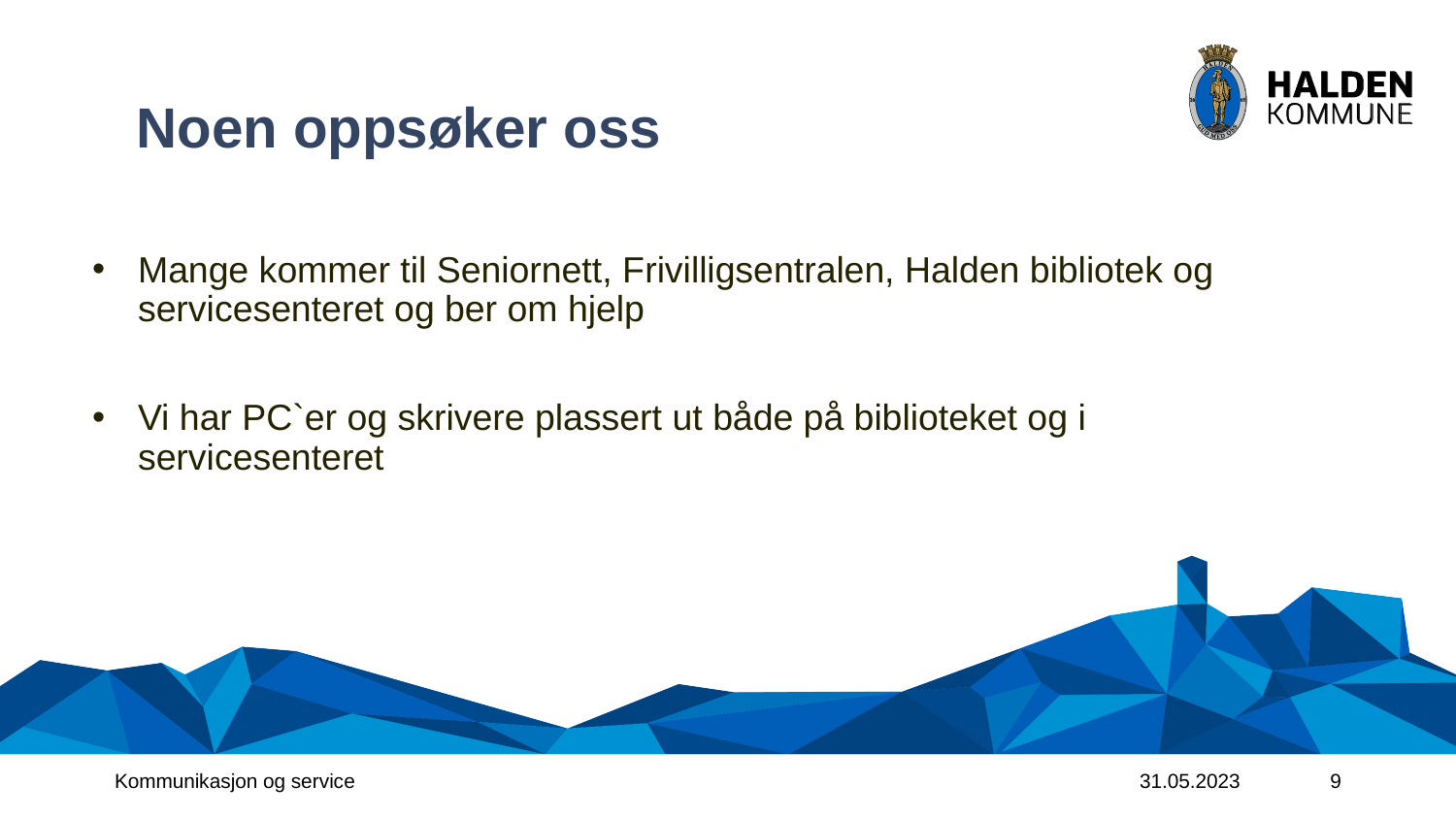

Noen oppsøker oss

Mange kommer til Seniornett, Frivilligsentralen, Halden bibliotek og servicesenteret og ber om hjelp

Vi har PC`er og skrivere plassert ut både på biblioteket og i servicesenteret

Kommunikasjon og service
31.05.2023
9